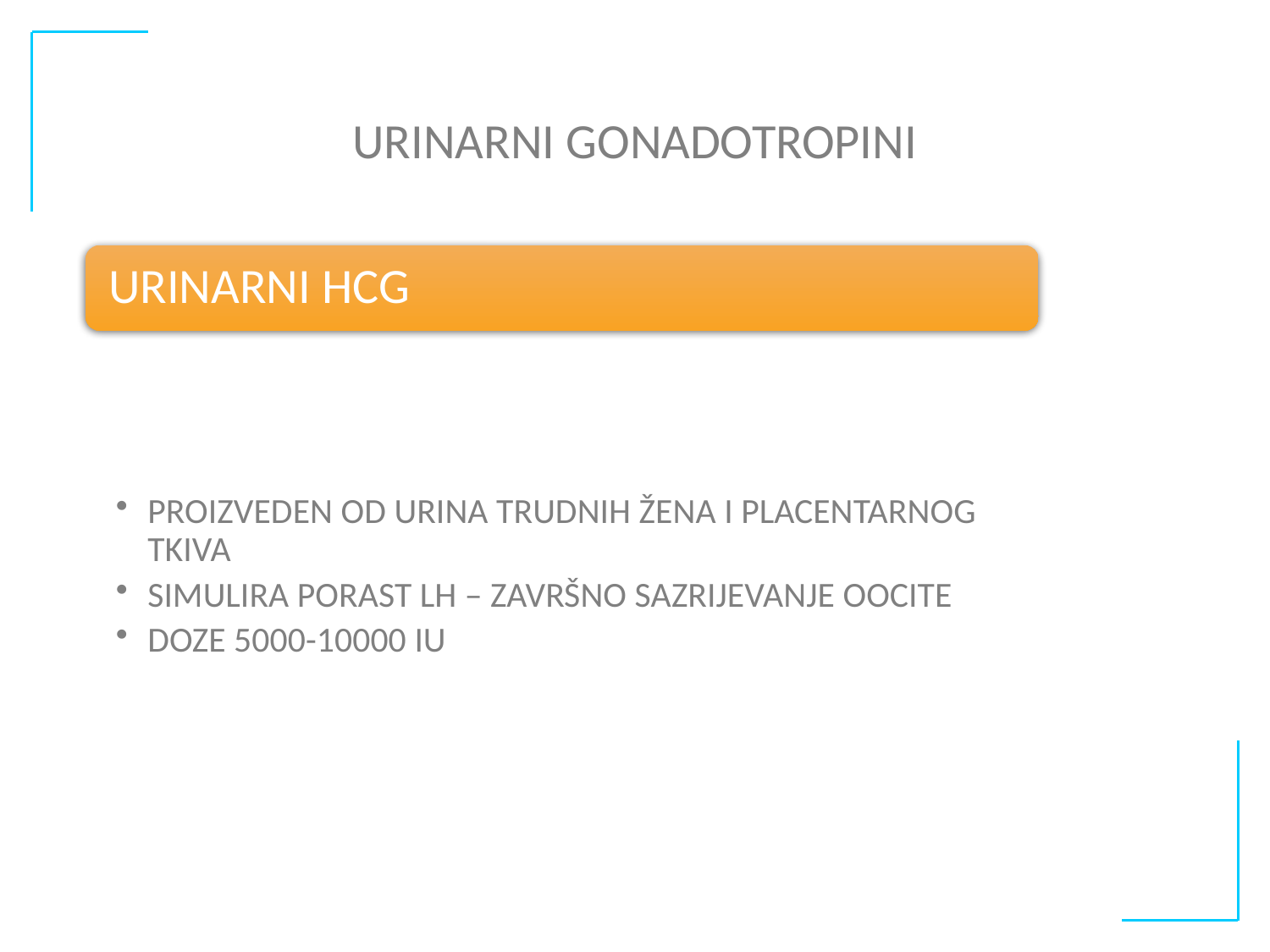

# Urinarni gonadotropini
Urinarni HCG
Proizveden od urina trudnih žena i placentarnog tkiva
Simulira porast LH – završno sazrijevanje oocite
Doze 5000-10000 IU